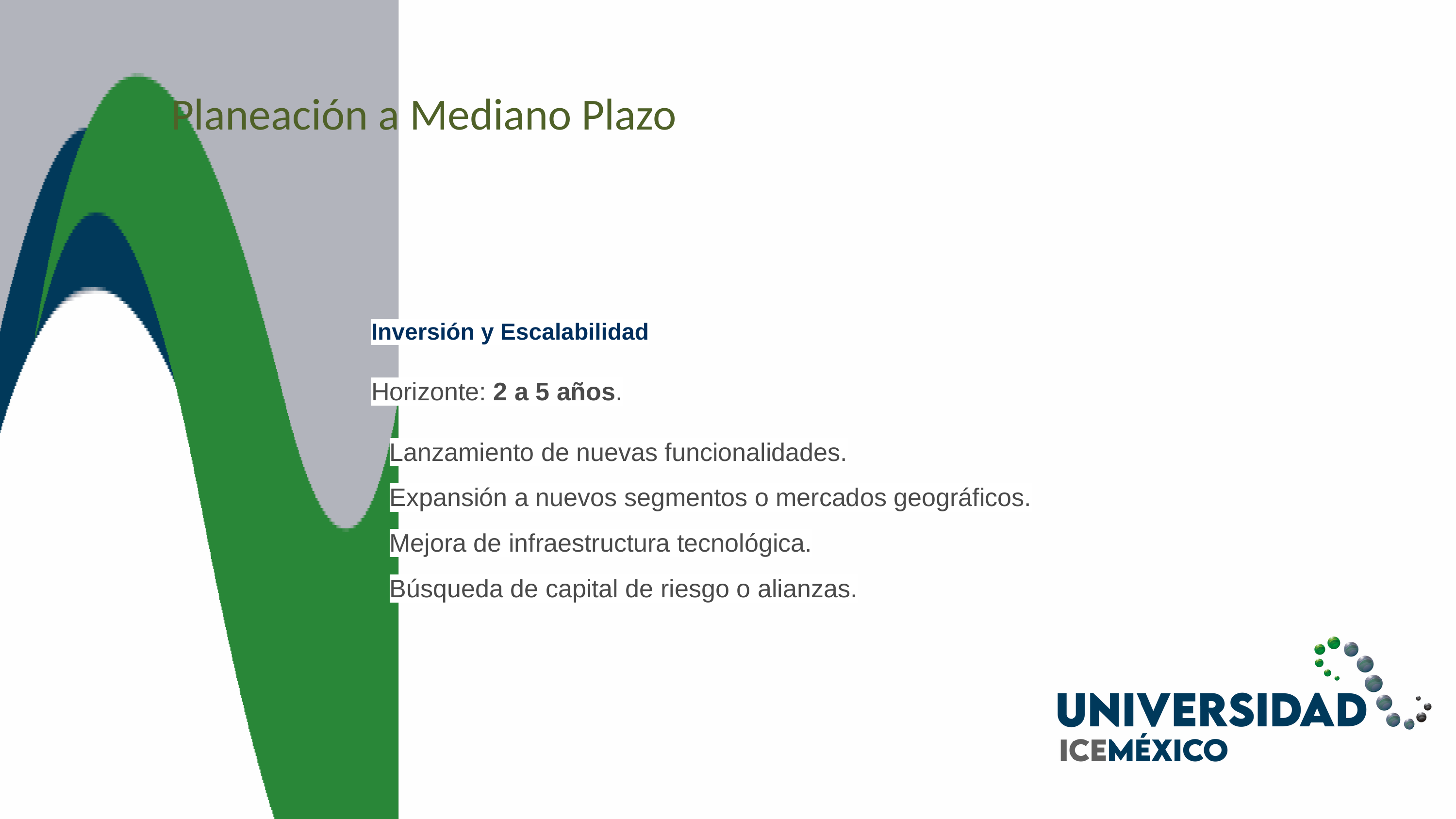

Planeación a Mediano Plazo

Inversión y Escalabilidad
Horizonte: 2 a 5 años.
Lanzamiento de nuevas funcionalidades.
Expansión a nuevos segmentos o mercados geográficos.
Mejora de infraestructura tecnológica.
Búsqueda de capital de riesgo o alianzas.